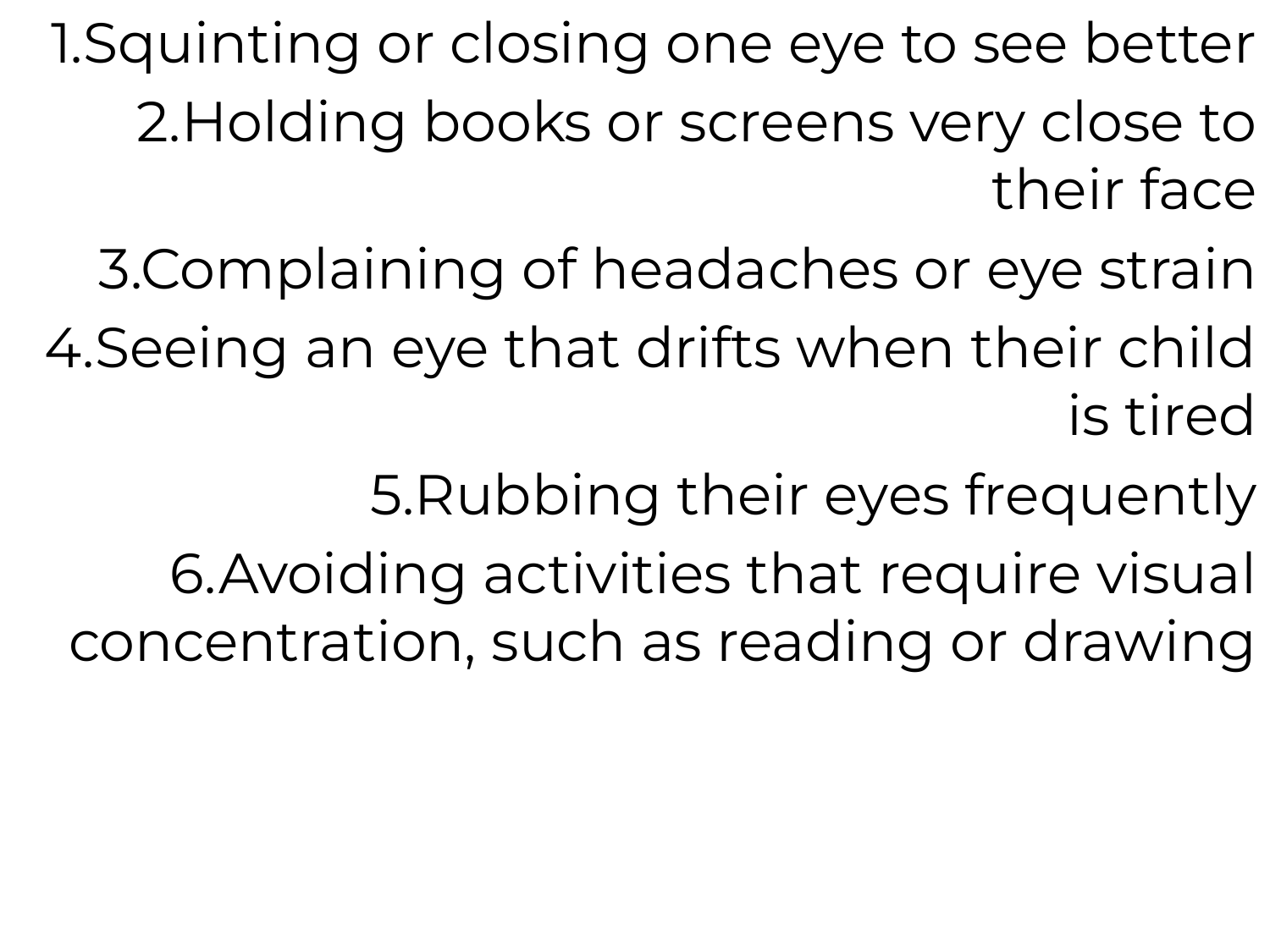

1.Squinting or closing one eye to see better
2.Holding books or screens very close to their face
3.Complaining of headaches or eye strain
4.Seeing an eye that drifts when their child is tired
5.Rubbing their eyes frequently
6.Avoiding activities that require visual concentration, such as reading or drawing